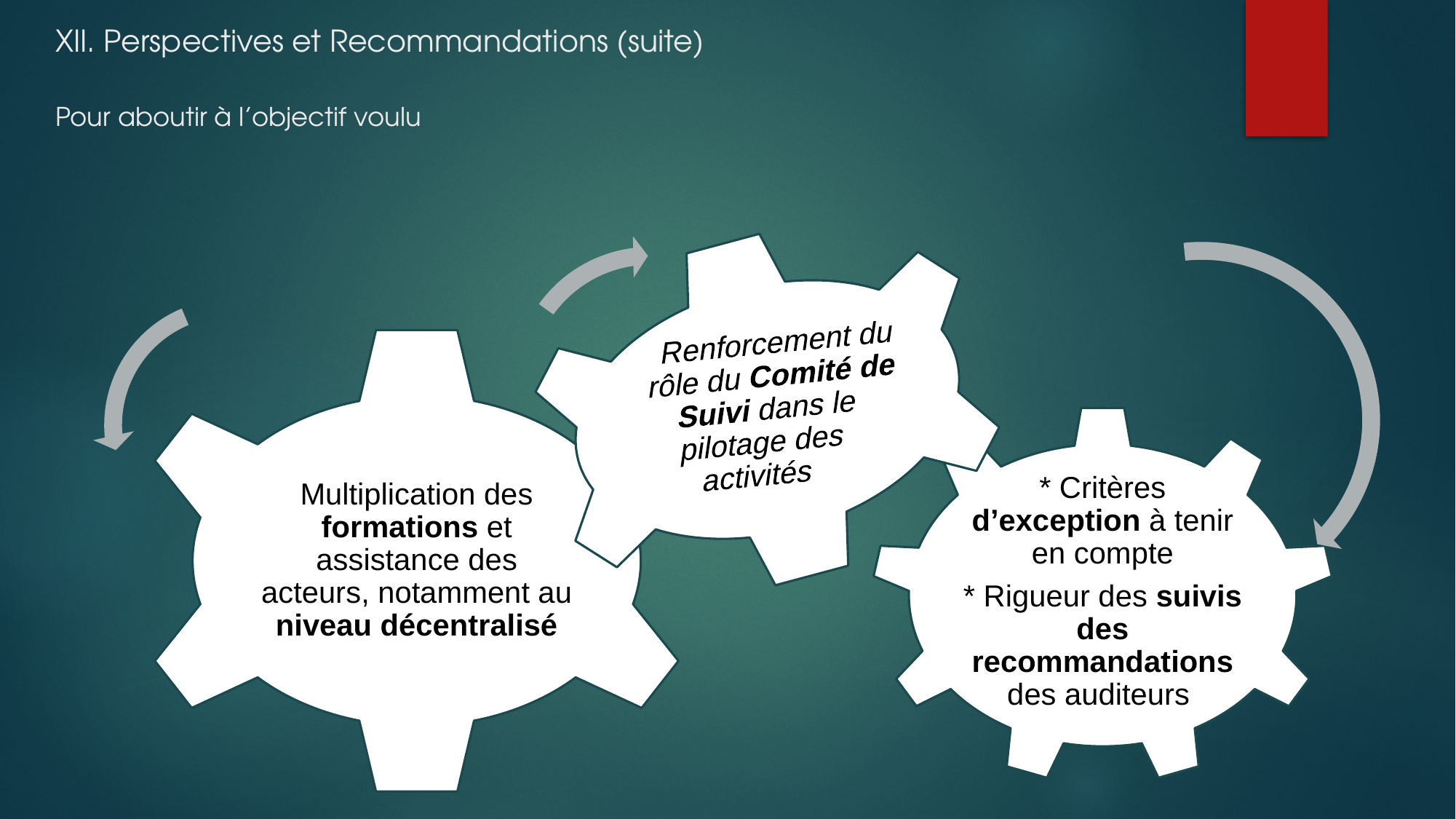

# XII. Perspectives et Recommandations (suite) Pour aboutir à l’objectif voulu
* Critères d’exception à tenir en compte
* Rigueur des suivis des recommandations des auditeurs
Multiplication des formations et assistance des acteurs, notamment au niveau décentralisé
Renforcement du rôle du Comité de Suivi dans le pilotage des activités